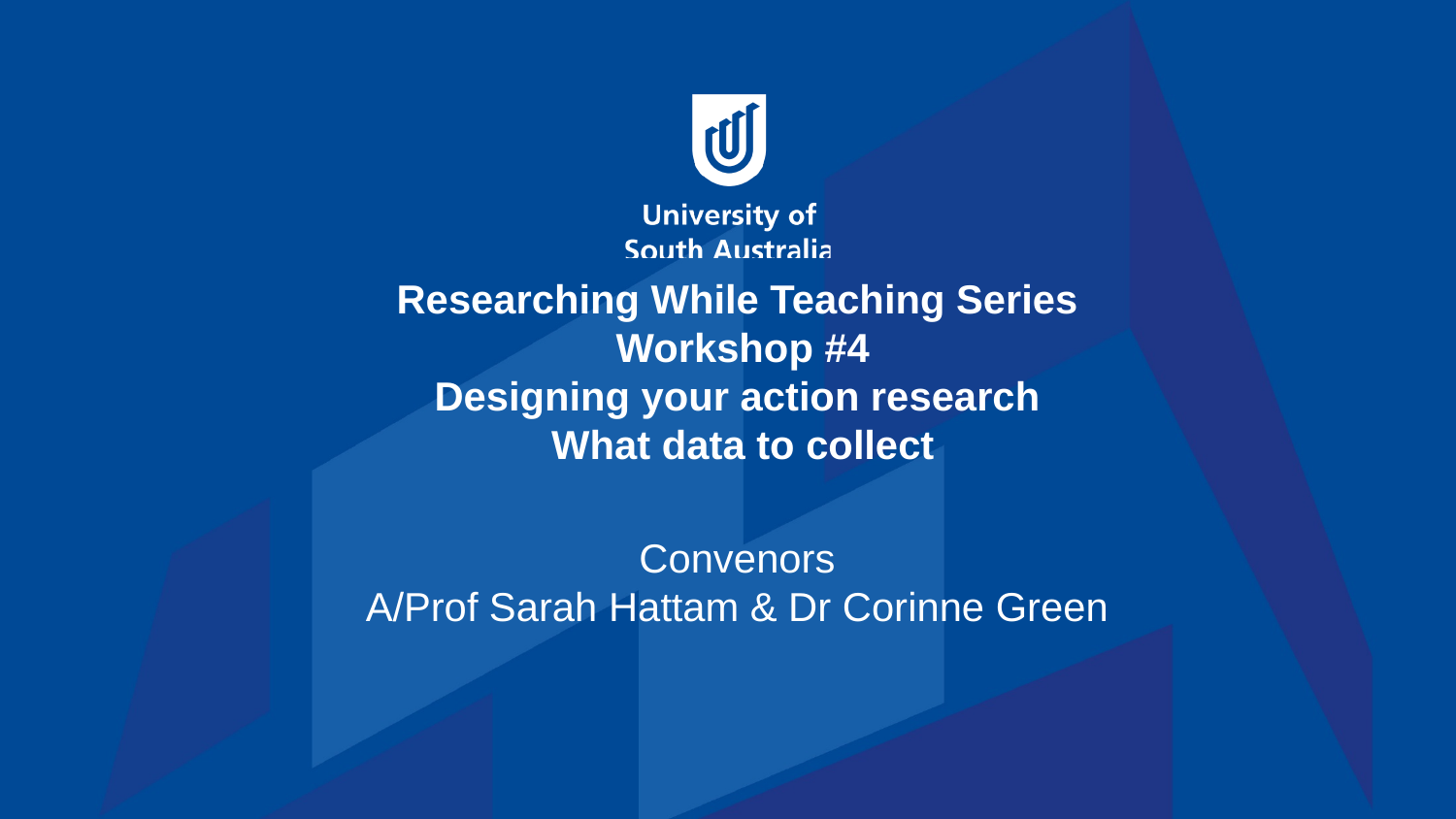

# Researching While Teaching Series Workshop #4 Designing your action research What data to collect
Convenors
A/Prof Sarah Hattam & Dr Corinne Green